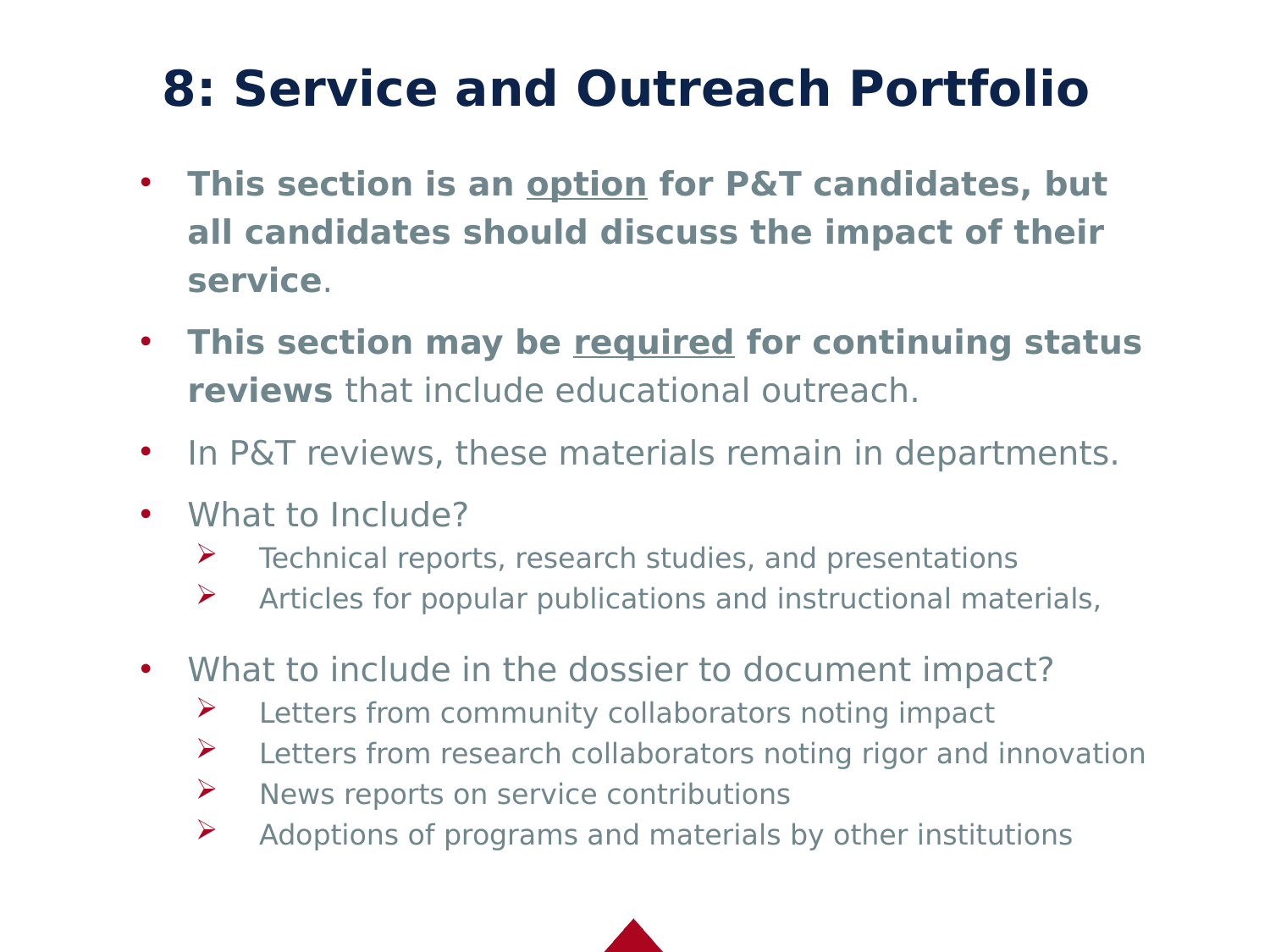

# 8: Service and Outreach Portfolio
This section is an option for P&T candidates, but all candidates should discuss the impact of their service.
This section may be required for continuing status reviews that include educational outreach.
In P&T reviews, these materials remain in departments.
What to Include?
Technical reports, research studies, and presentations
Articles for popular publications and instructional materials,

What to include in the dossier to document impact?
Letters from community collaborators noting impact
Letters from research collaborators noting rigor and innovation
News reports on service contributions
Adoptions of programs and materials by other institutions